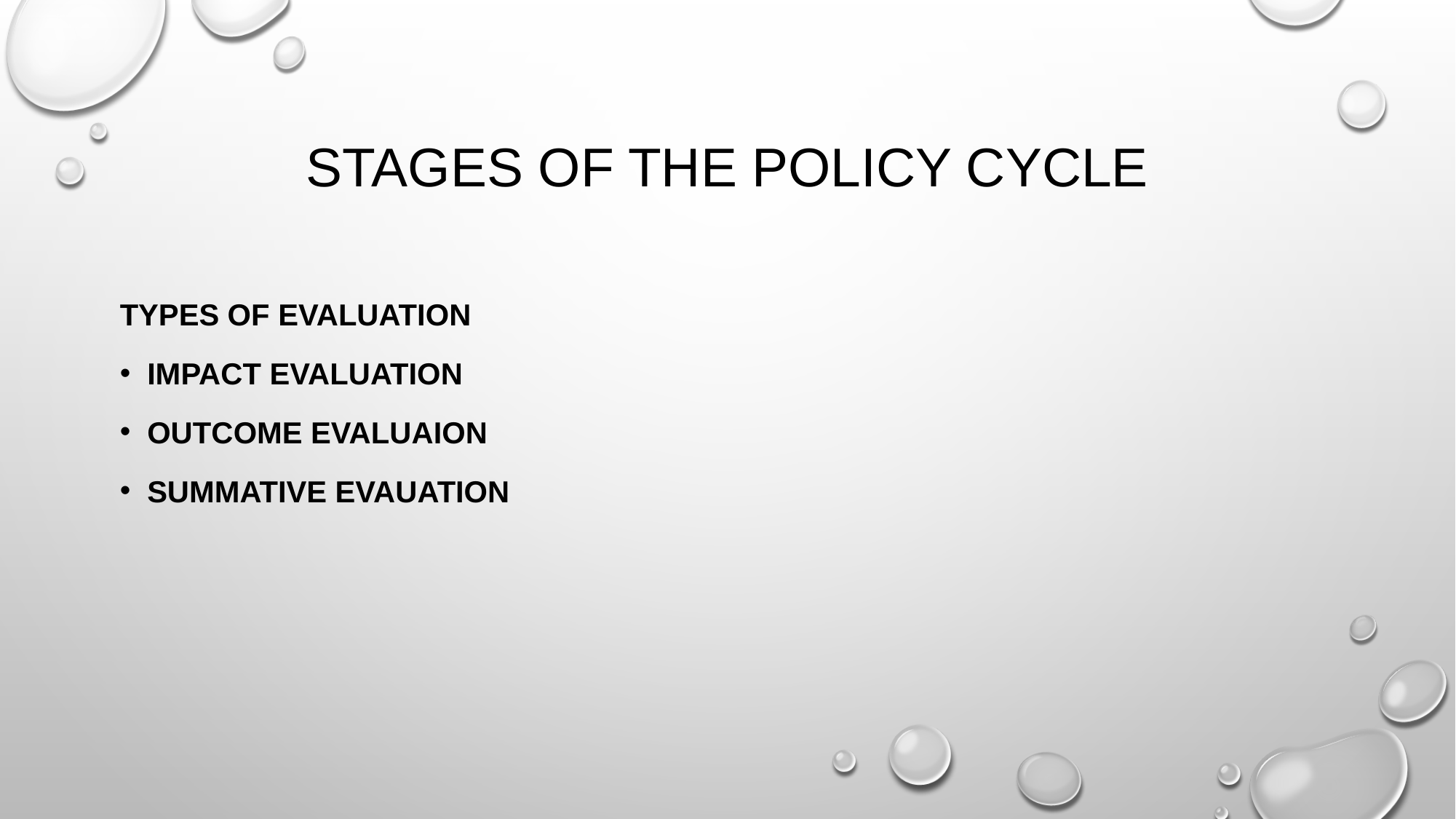

# Stages of the policy cycle
TYPES OF EVALUATION
IMPACT EVALUATION
OUTCOME EVALUAION
SUMMATIVE EVAUATION